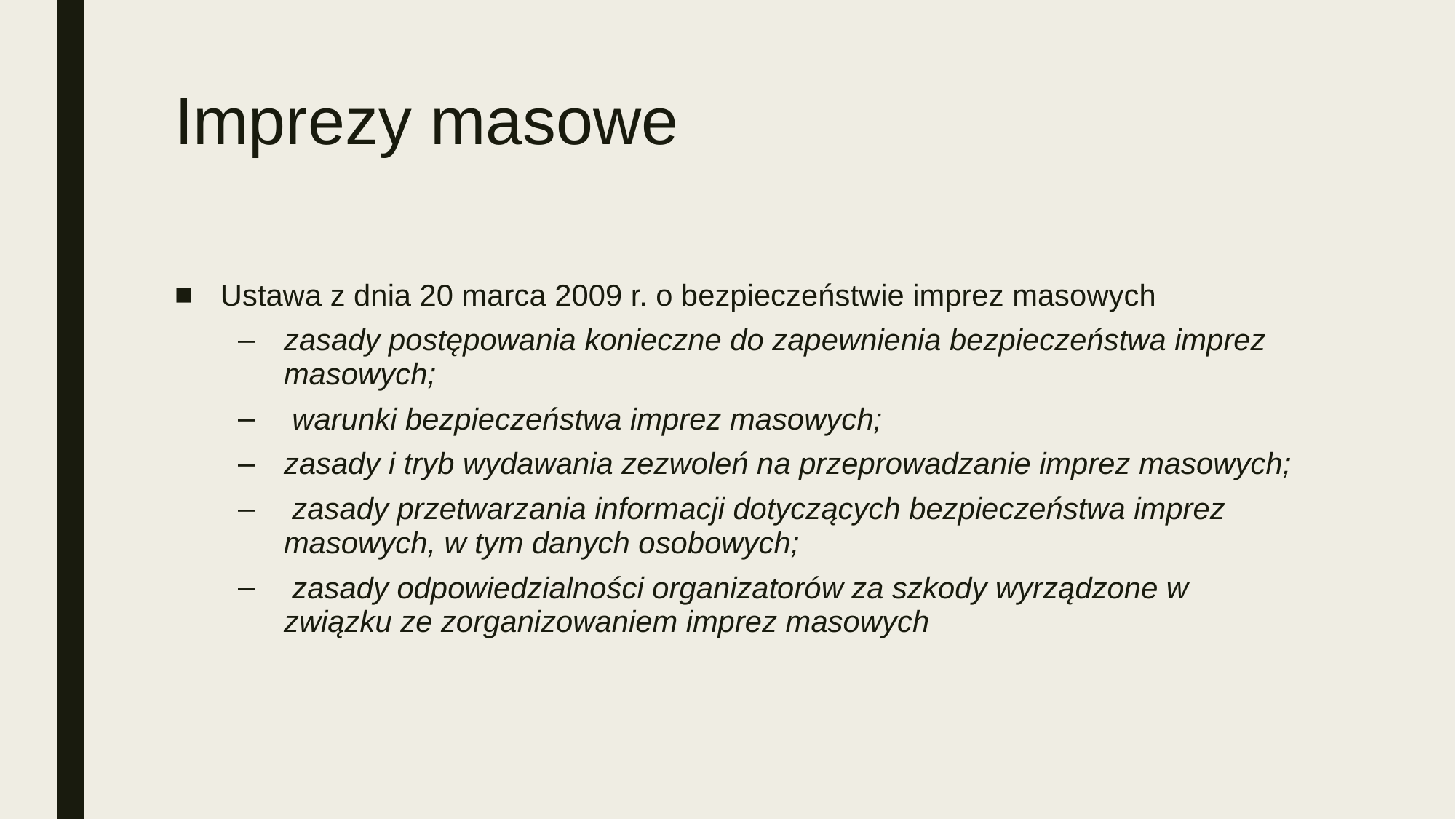

# Imprezy masowe
Ustawa z dnia 20 marca 2009 r. o bezpieczeństwie imprez masowych
zasady postępowania konieczne do zapewnienia bezpieczeństwa imprez masowych;
 warunki bezpieczeństwa imprez masowych;
zasady i tryb wydawania zezwoleń na przeprowadzanie imprez masowych;
 zasady przetwarzania informacji dotyczących bezpieczeństwa imprez masowych, w tym danych osobowych;
 zasady odpowiedzialności organizatorów za szkody wyrządzone w związku ze zorganizowaniem imprez masowych